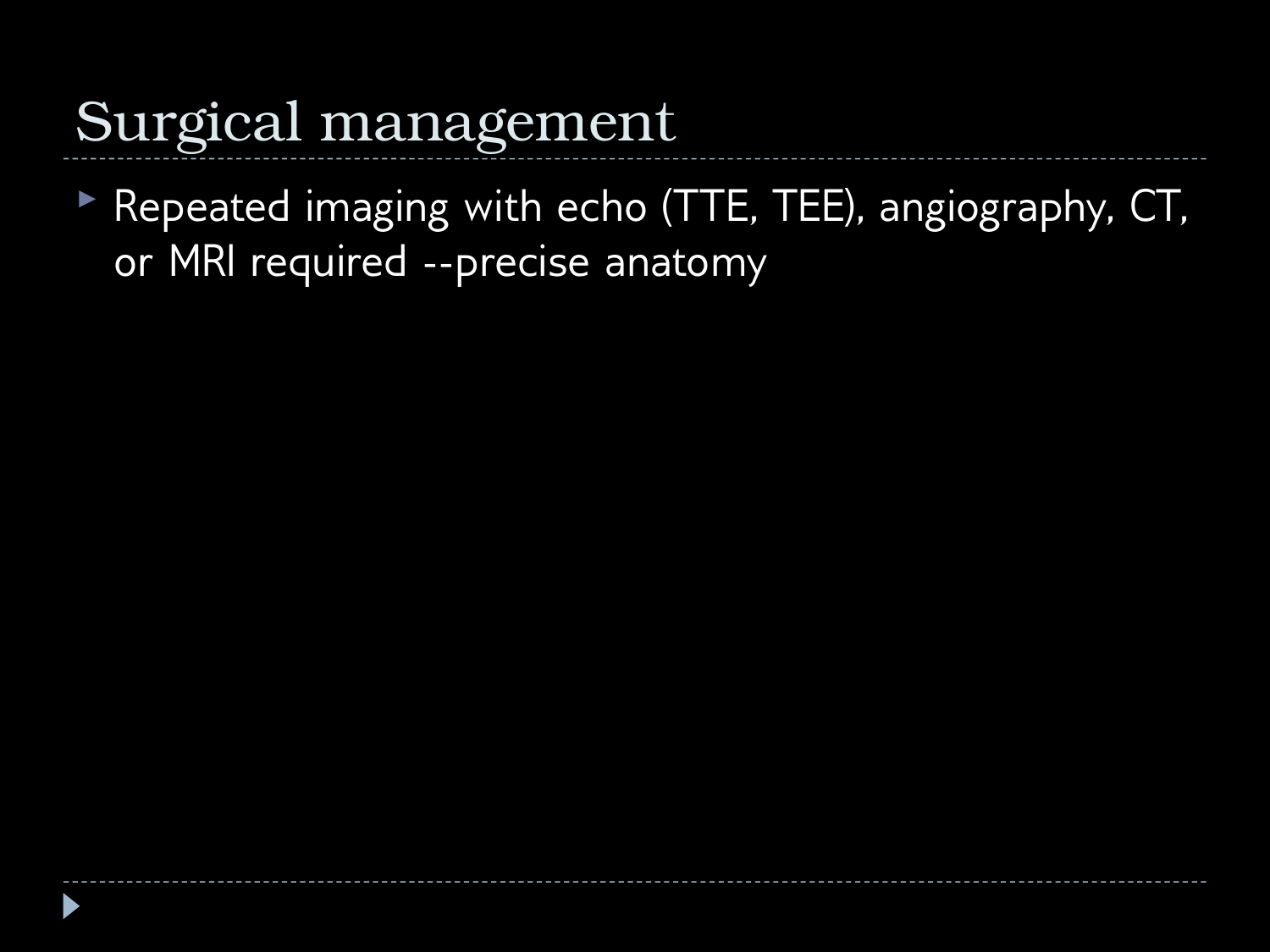

# Surgical management
Repeated imaging with echo (TTE, TEE), angiography, CT, or MRI required --precise anatomy